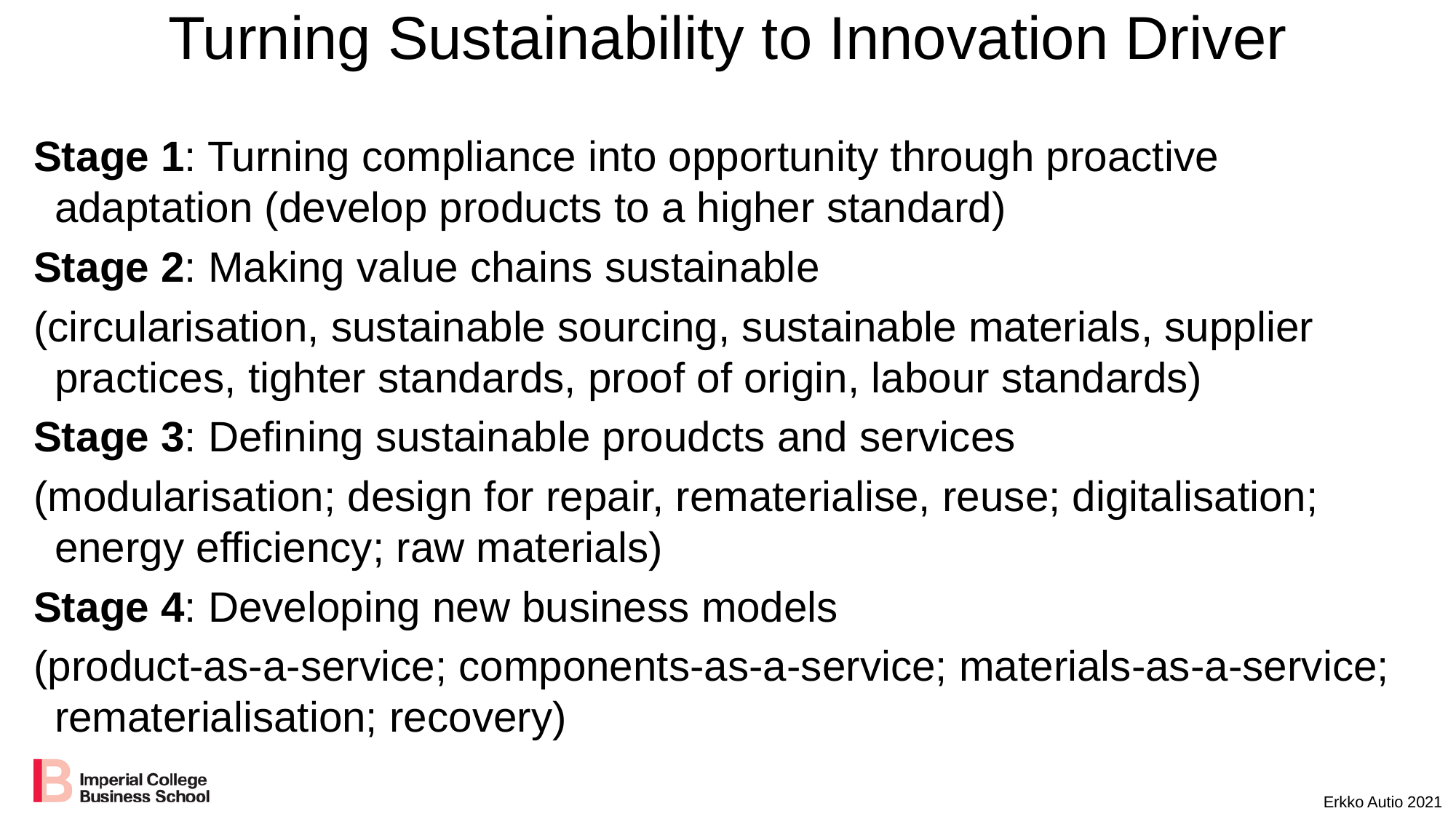

# Turning Sustainability to Innovation Driver
Stage 1: Turning compliance into opportunity through proactive adaptation (develop products to a higher standard)
Stage 2: Making value chains sustainable
(circularisation, sustainable sourcing, sustainable materials, supplier practices, tighter standards, proof of origin, labour standards)
Stage 3: Defining sustainable proudcts and services
(modularisation; design for repair, rematerialise, reuse; digitalisation; energy efficiency; raw materials)
Stage 4: Developing new business models
(product-as-a-service; components-as-a-service; materials-as-a-service; rematerialisation; recovery)